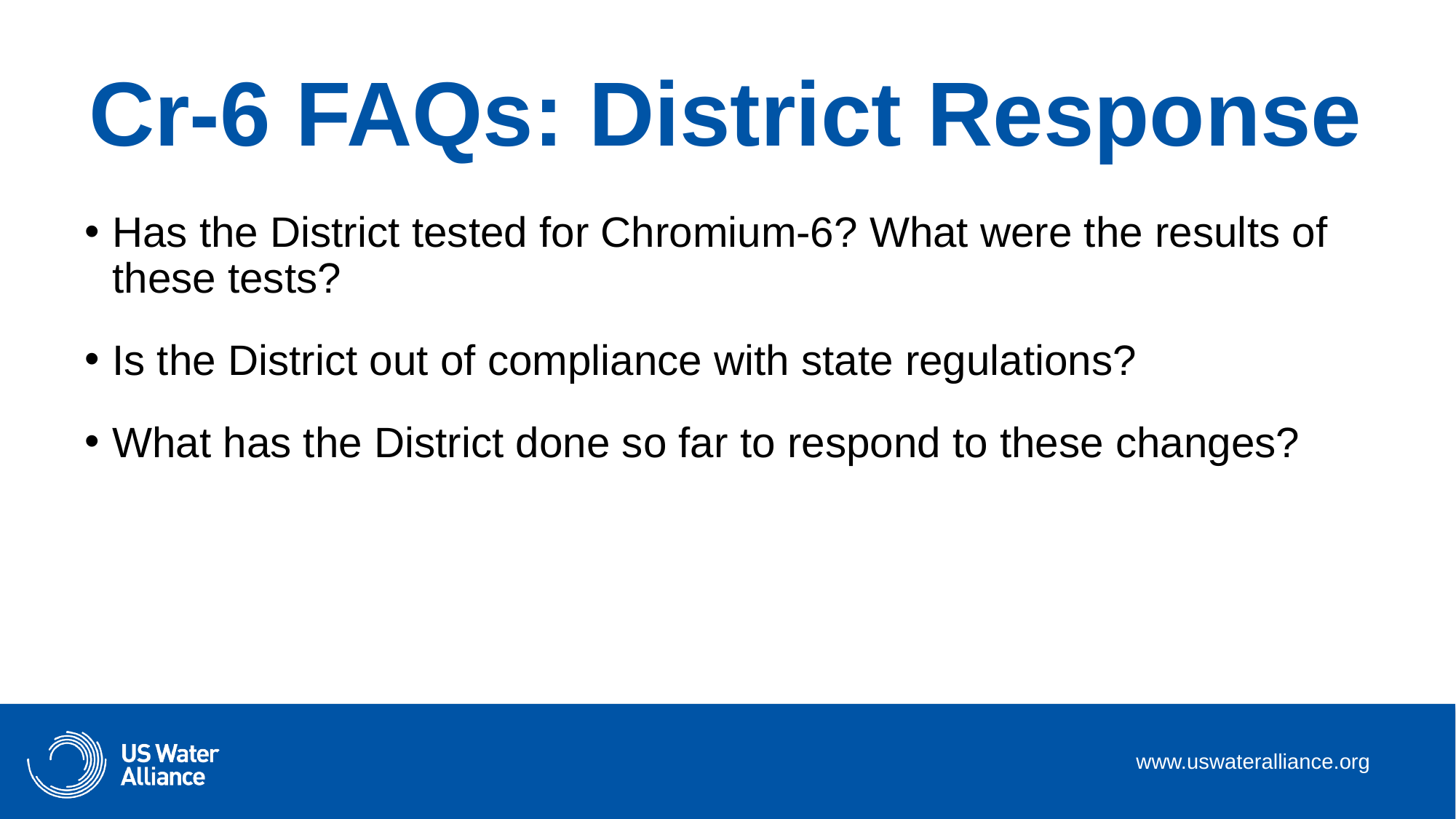

Cr-6 FAQs: District Response
Has the District tested for Chromium-6? What were the results of these tests?
Is the District out of compliance with state regulations?
What has the District done so far to respond to these changes?